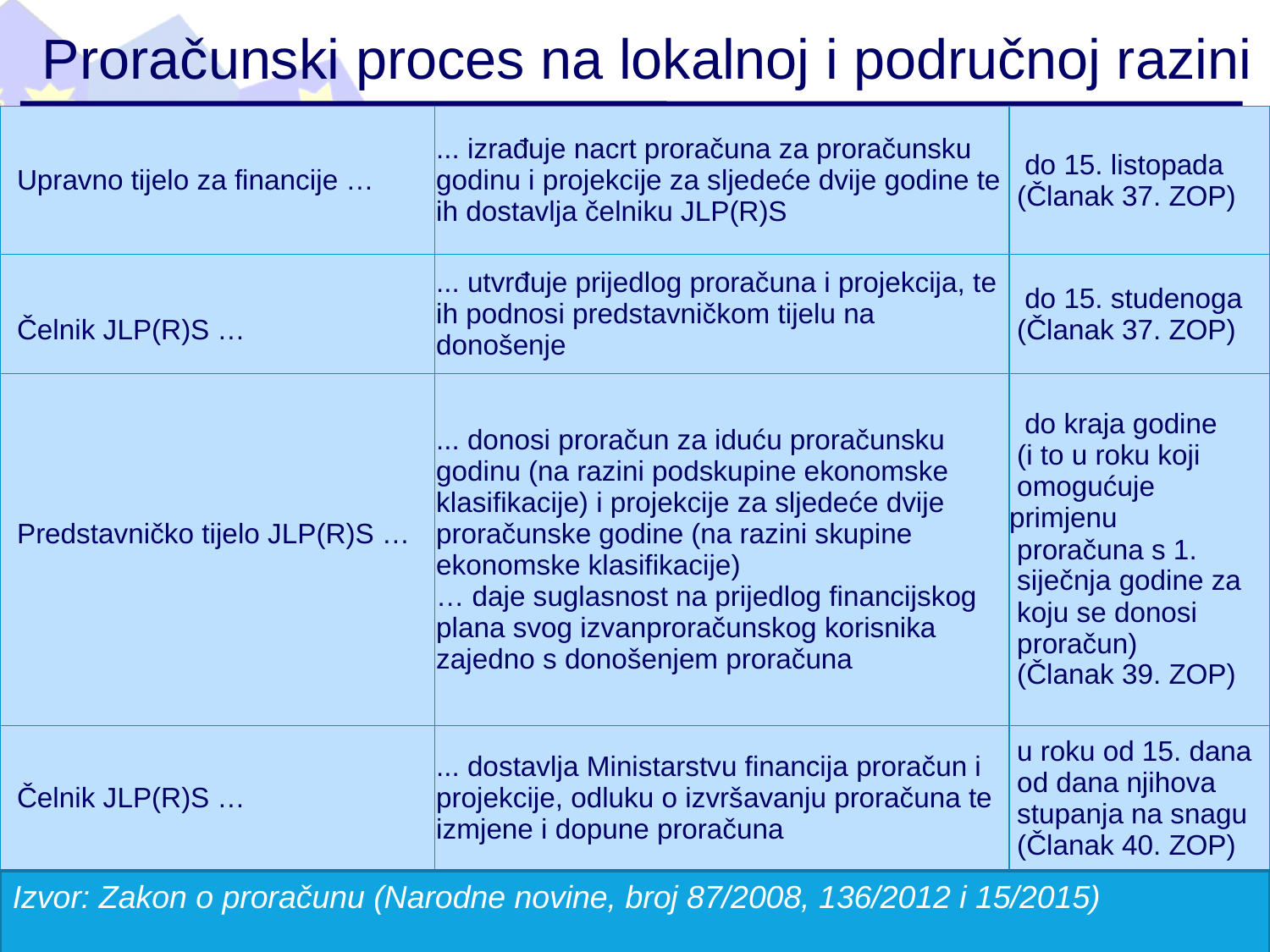

# Proračunski proces na lokalnoj i područnoj razini
| Upravno tijelo za financije … | ... izrađuje nacrt proračuna za proračunsku godinu i projekcije za sljedeće dvije godine te ih dostavlja čelniku JLP(R)S | do 15. listopada (Članak 37. ZOP) |
| --- | --- | --- |
| Čelnik JLP(R)S … | ... utvrđuje prijedlog proračuna i projekcija, te ih podnosi predstavničkom tijelu na donošenje | do 15. studenoga (Članak 37. ZOP) |
| Predstavničko tijelo JLP(R)S … | ... donosi proračun za iduću proračunsku godinu (na razini podskupine ekonomske klasifikacije) i projekcije za sljedeće dvije proračunske godine (na razini skupine ekonomske klasifikacije) … daje suglasnost na prijedlog financijskog plana svog izvanproračunskog korisnika zajedno s donošenjem proračuna | do kraja godine (i to u roku koji omogućuje primjenu proračuna s 1. siječnja godine za koju se donosi proračun) (Članak 39. ZOP) |
| Čelnik JLP(R)S … | ... dostavlja Ministarstvu financija proračun i projekcije, odluku o izvršavanju proračuna te izmjene i dopune proračuna | u roku od 15. dana od dana njihova stupanja na snagu (Članak 40. ZOP) |
Izvor: Zakon o proračunu (Narodne novine, broj 87/2008, 136/2012 i 15/2015)

18